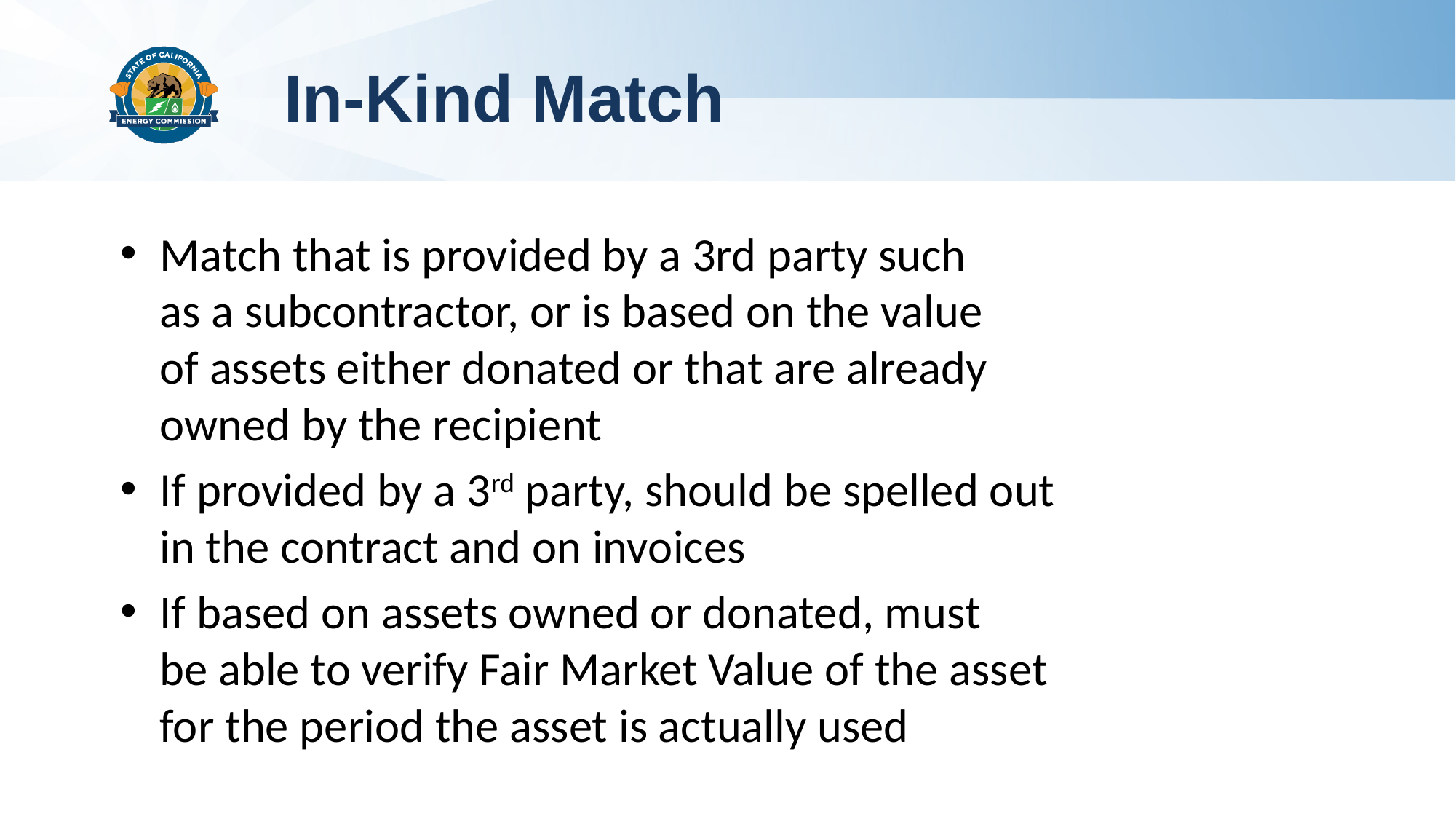

# In-Kind Match
Match that is provided by a 3rd party such
as a subcontractor, or is based on the value
of assets either donated or that are already owned by the recipient
If provided by a 3rd party, should be spelled out in the contract and on invoices
If based on assets owned or donated, must
be able to verify Fair Market Value of the asset for the period the asset is actually used